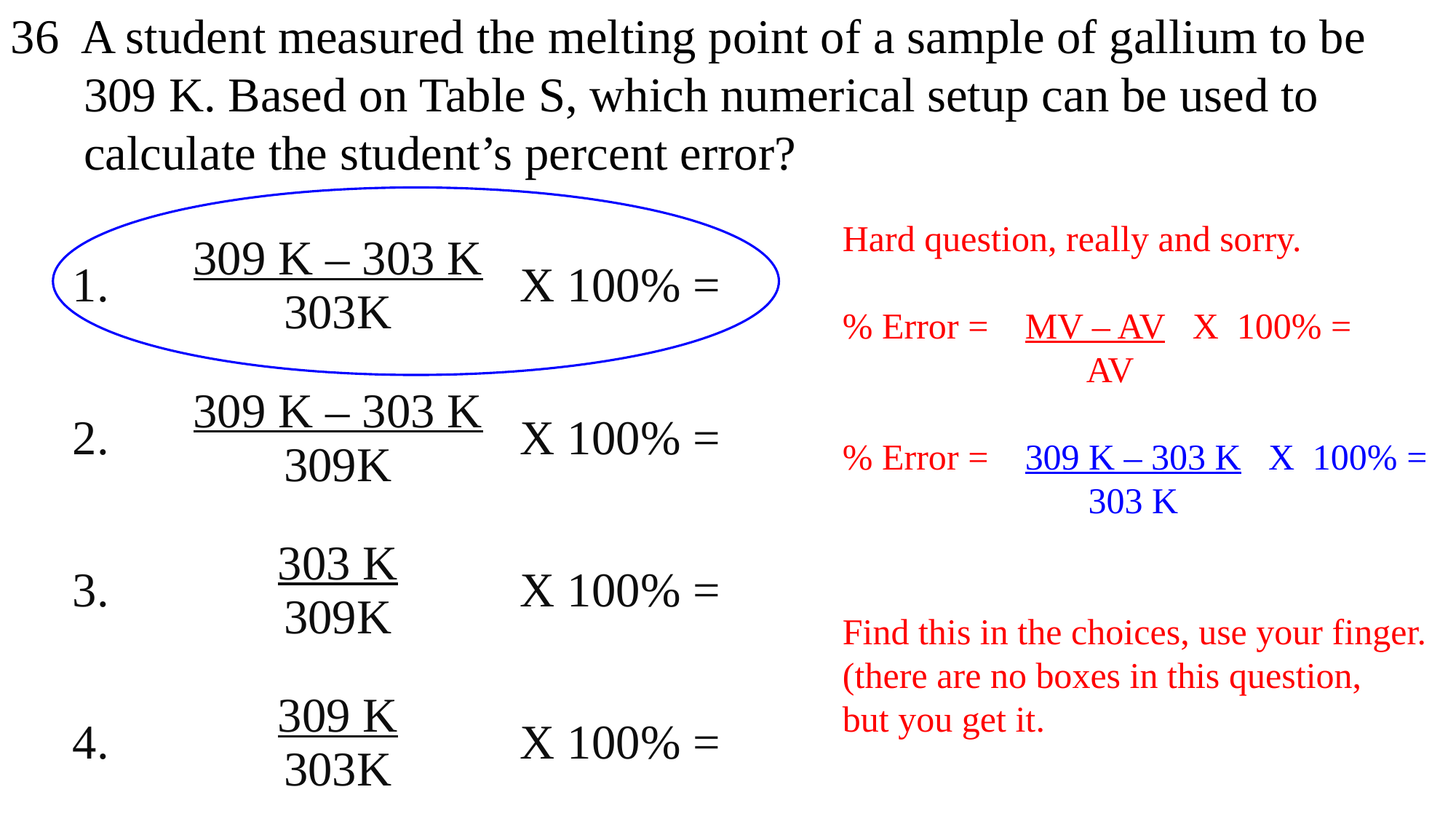

36  A student measured the melting point of a sample of gallium to be
      309 K. Based on Table S, which numerical setup can be used to
      calculate the student’s percent error?

| 1. | 309 K – 303 K 303K | X 100% = |
| --- | --- | --- |
| 2. | 309 K – 303 K 309K | X 100% = |
| 3. | 303 K 309K | X 100% = |
| 4. | 309 K 303K | X 100% = |
Hard question, really and sorry.

% Error =    MV – AV   X  100% =
                           AV

% Error =    309 K – 303 K   X  100% =
                           303 K

Find this in the choices, use your finger.  (there are no boxes in this question,
but you get it.